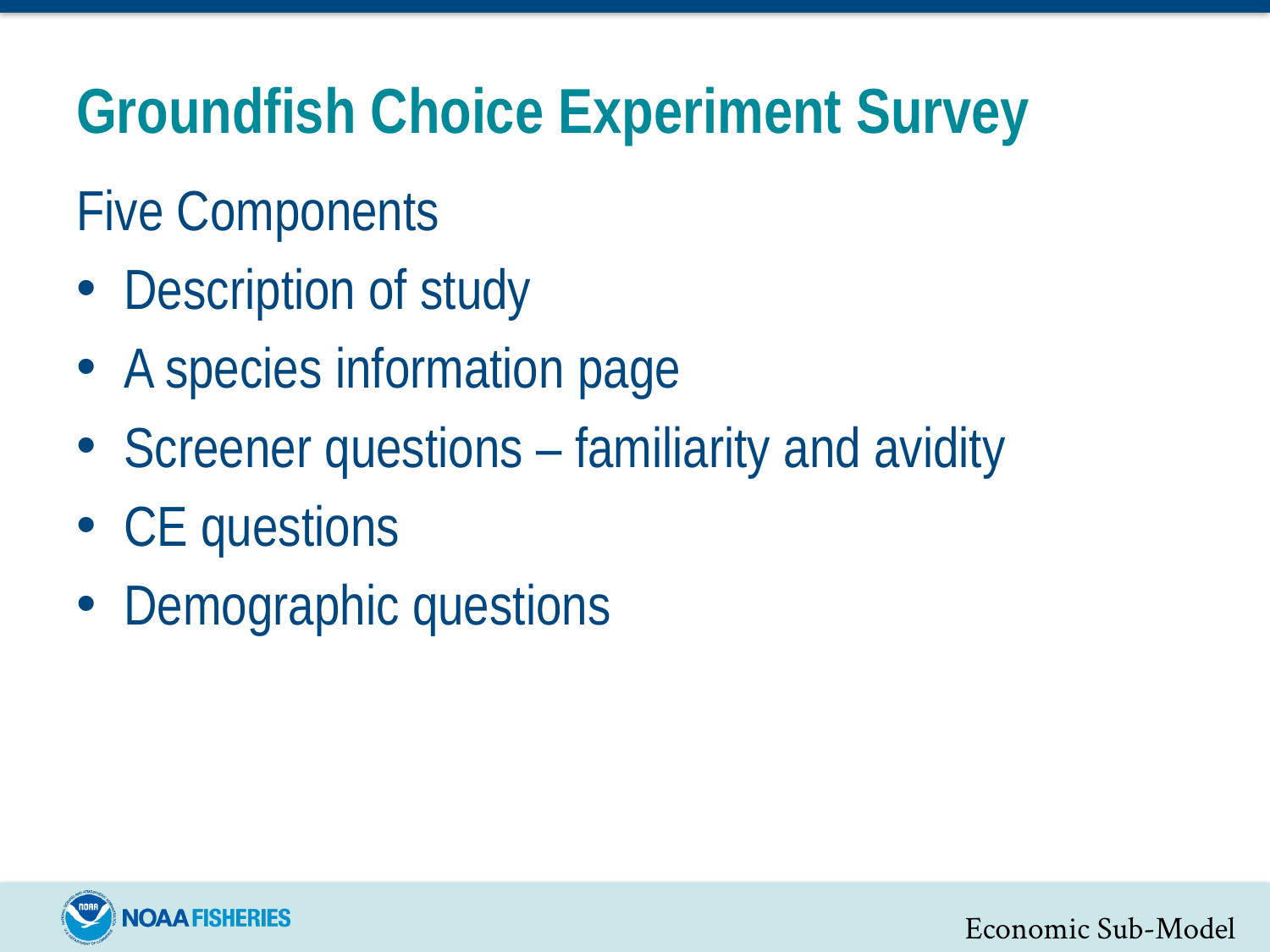

# Groundfish Choice Experiment Survey
Five Components
Description of study
A species information page
Screener questions – familiarity and avidity
CE questions
Demographic questions
Economic Sub-Model